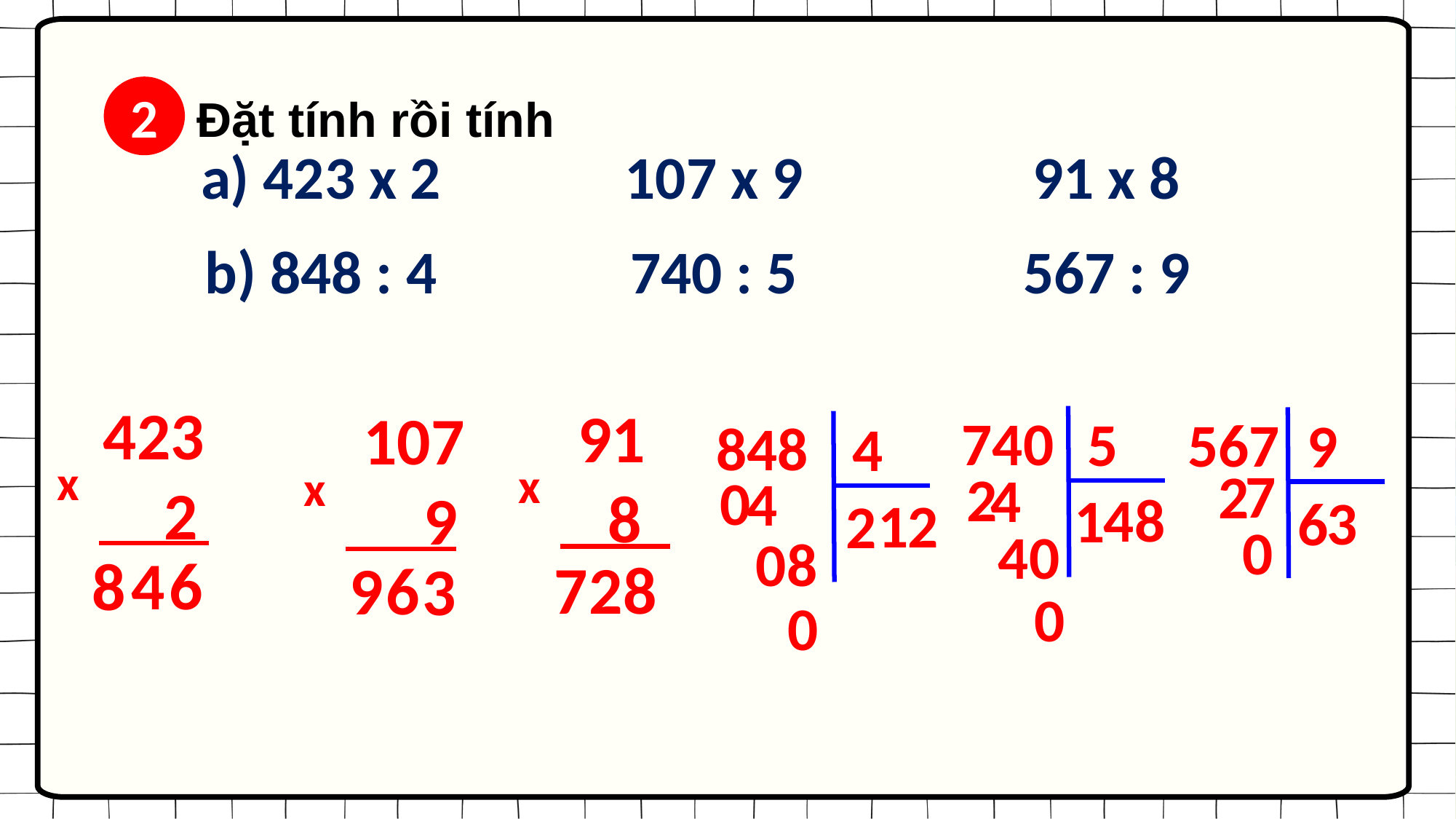

2
Đặt tính rồi tính
| a) 423 x 2 | 107 x 9 | 91 x 8 |
| --- | --- | --- |
| b) 848 : 4 | 740 : 5 | 567 : 9 |
  423
      2
x
 91
   8
x
 107
     9
x
740
5
567
9
848
4
7
2
2
4
0
4
4
8
1
3
6
1
2
2
0
0
4
0
8
4
6
8
7
2
8
9
6
3
0
0